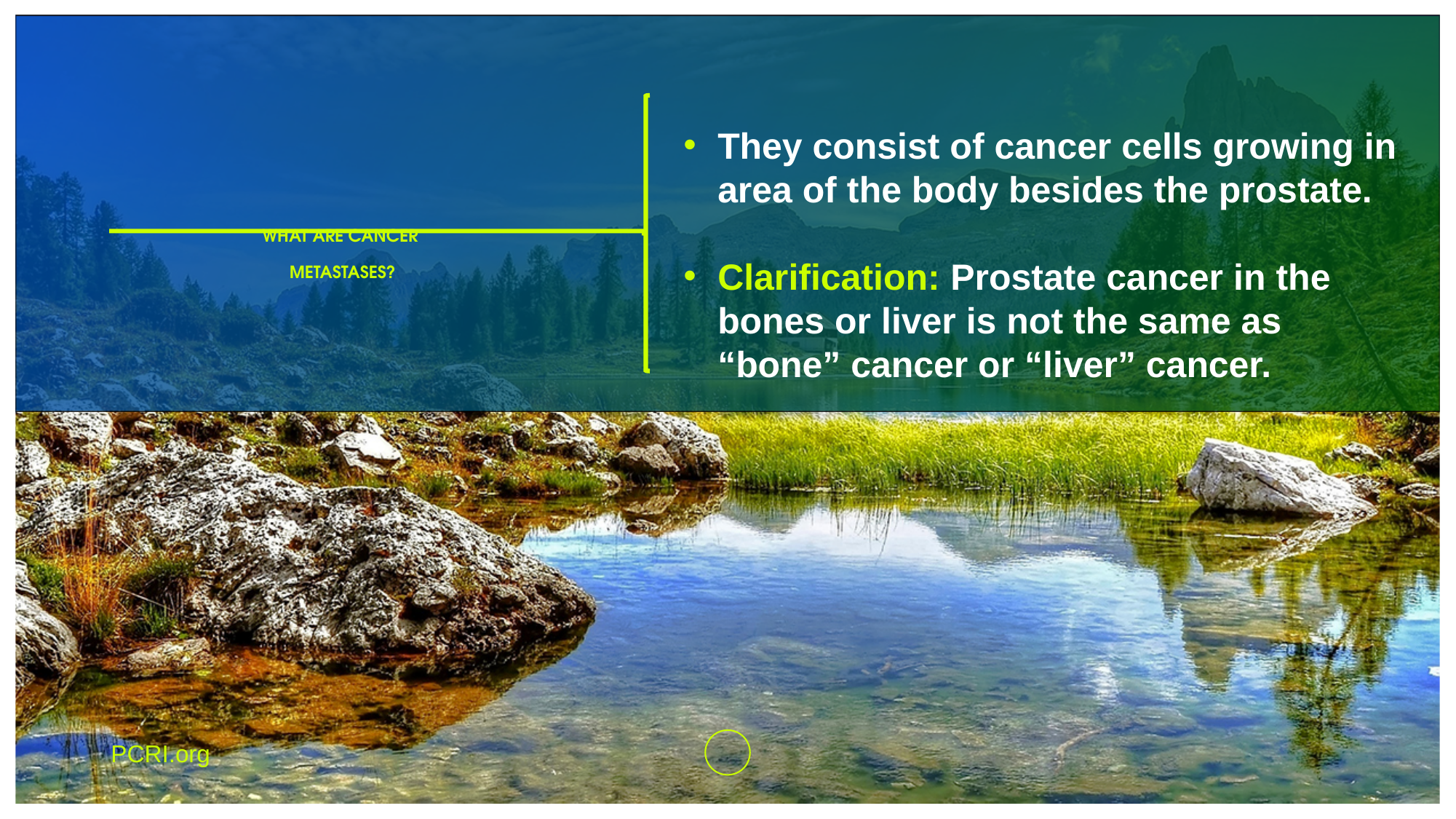

They consist of cancer cells growing in area of the body besides the prostate.

Clarification: Prostate cancer in the bones or liver is not the same as “bone” cancer or “liver” cancer.
# What Are Cancer Metastases?

PCRI.org